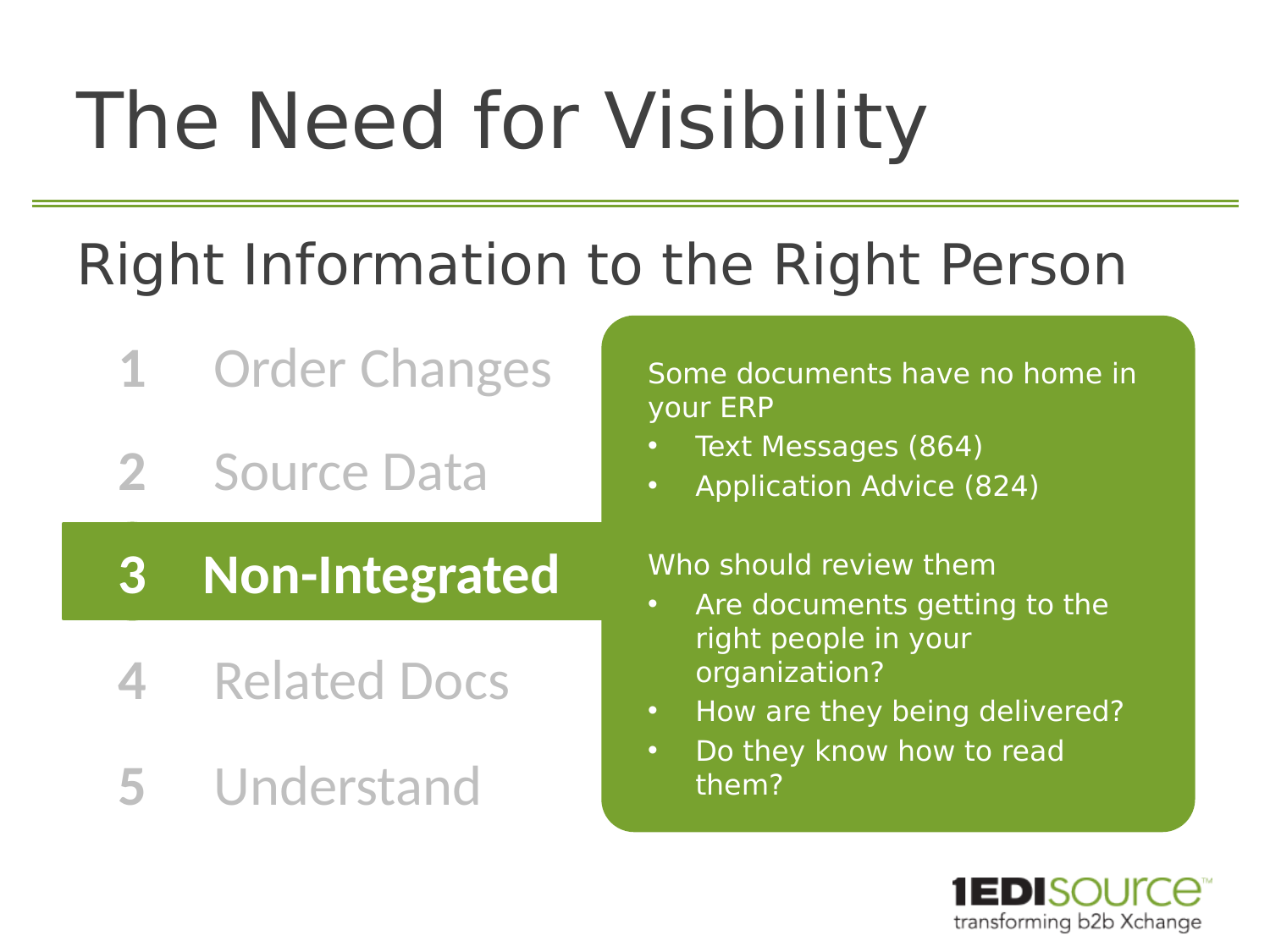

# The Need for Visibility
Right Information to the Right Person
1
Order Changes

Some documents have no home in your ERP
Text Messages (864)
Application Advice (824)

Who should review them
Are documents getting to the right people in your organization?
How are they being delivered?
Do they know how to read them?
2
Source Data
	Non-Integrated
3
4
Related Docs
5
Understand